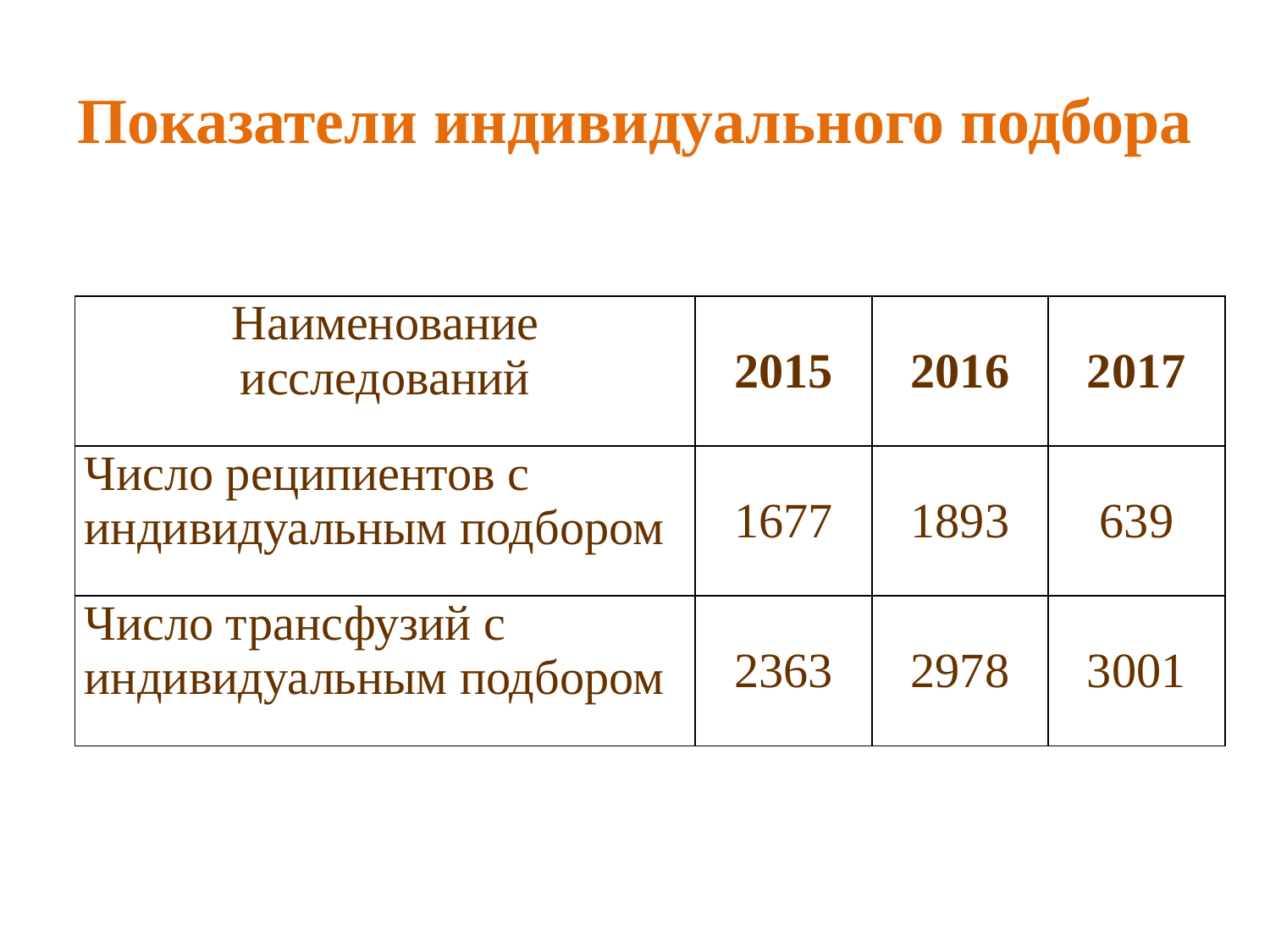

# Показатели индивидуального подбора
| Наименование исследований | 2015 | 2016 | 2017 |
| --- | --- | --- | --- |
| Число реципиентов с индивидуальным подбором | 1677 | 1893 | 639 |
| Число трансфузий с индивидуальным подбором | 2363 | 2978 | 3001 |